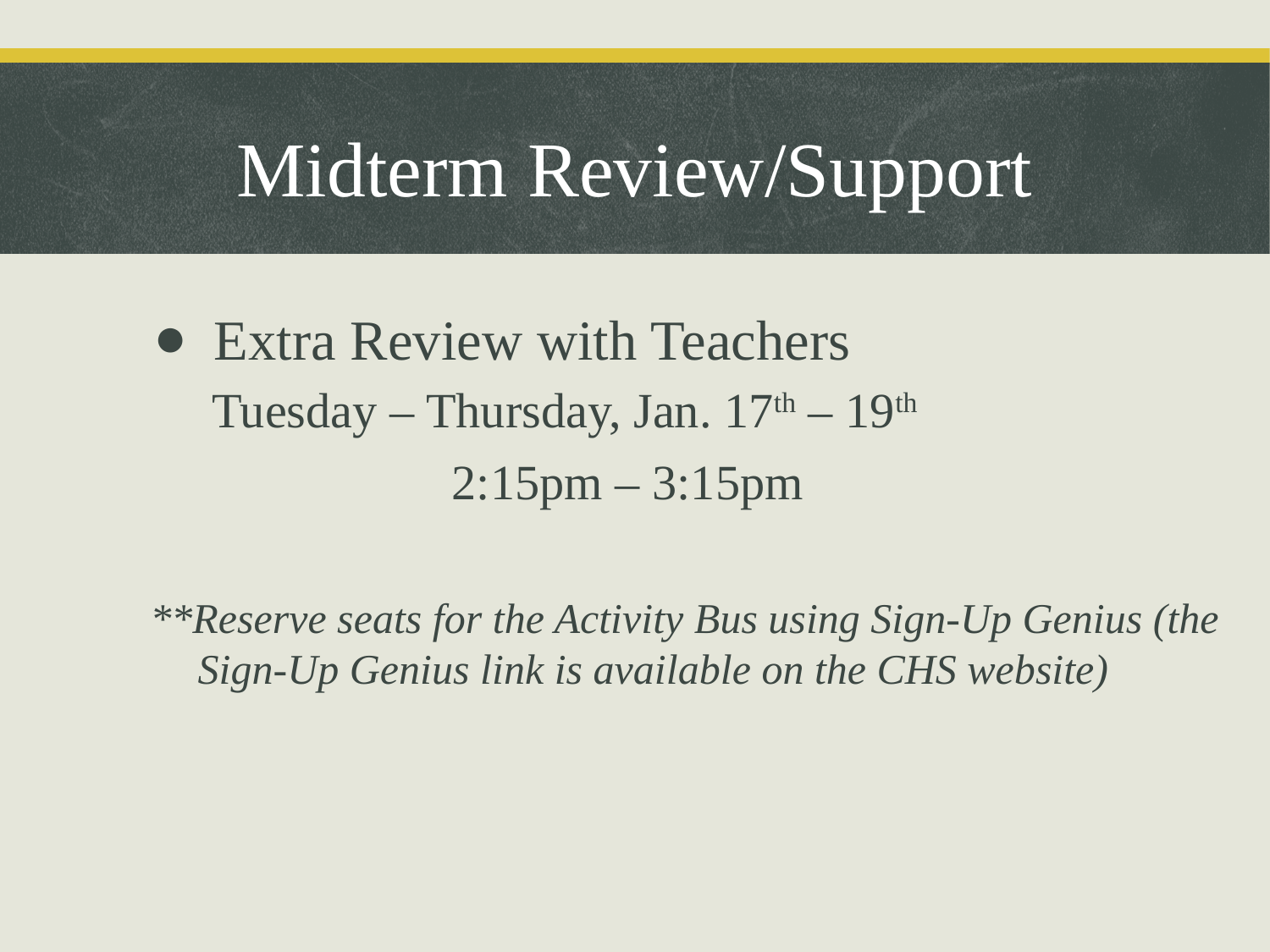

Midterm Review/Support
Extra Review with Teachers
 Tuesday – Thursday, Jan. 17th – 19th
			2:15pm – 3:15pm

**Reserve seats for the Activity Bus using Sign-Up Genius (the Sign-Up Genius link is available on the CHS website)